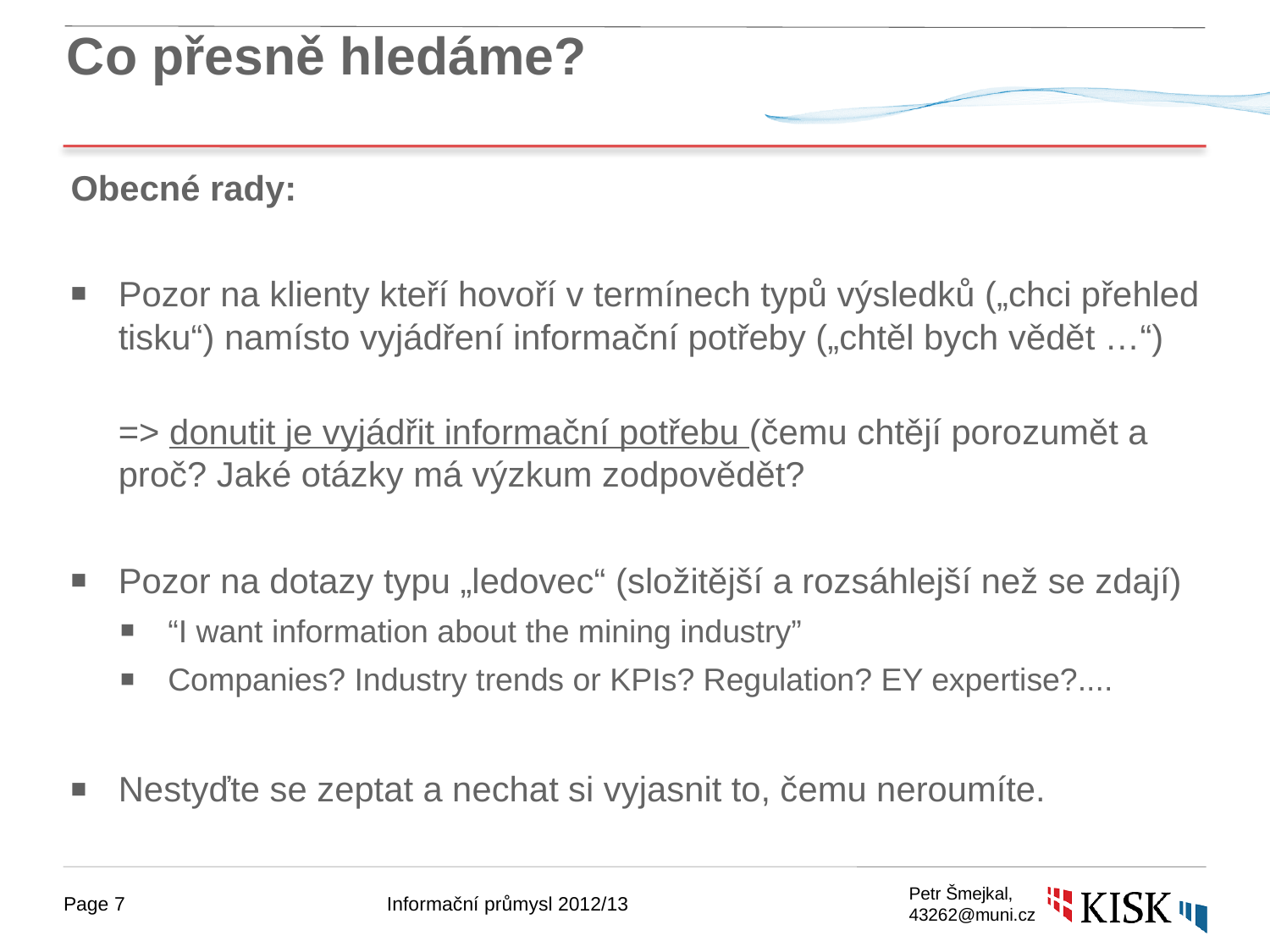

# Co přesně hledáme?
Obecné rady:

Pozor na klienty kteří hovoří v termínech typů výsledků („chci přehled tisku“) namísto vyjádření informační potřeby („chtěl bych vědět …“)
=> donutit je vyjádřit informační potřebu (čemu chtějí porozumět a proč? Jaké otázky má výzkum zodpovědět?

Pozor na dotazy typu „ledovec“ (složitější a rozsáhlejší než se zdají)
“I want information about the mining industry”
Companies? Industry trends or KPIs? Regulation? EY expertise?....

Nestyďte se zeptat a nechat si vyjasnit to, čemu neroumíte.